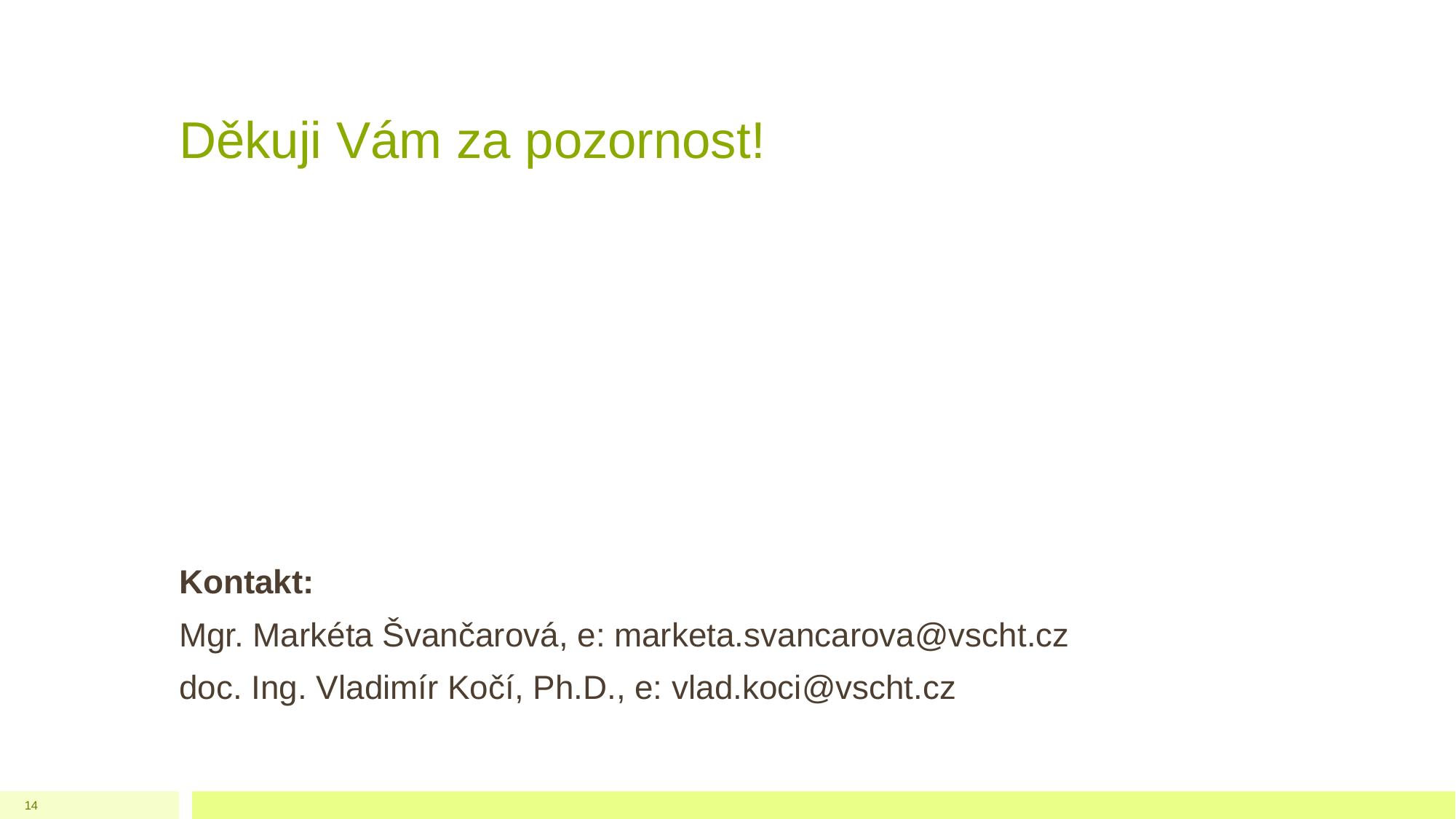

# Děkuji Vám za pozornost!

Kontakt:
Mgr. Markéta Švančarová, e: marketa.svancarova@vscht.cz
doc. Ing. Vladimír Kočí, Ph.D., e: vlad.koci@vscht.cz

14